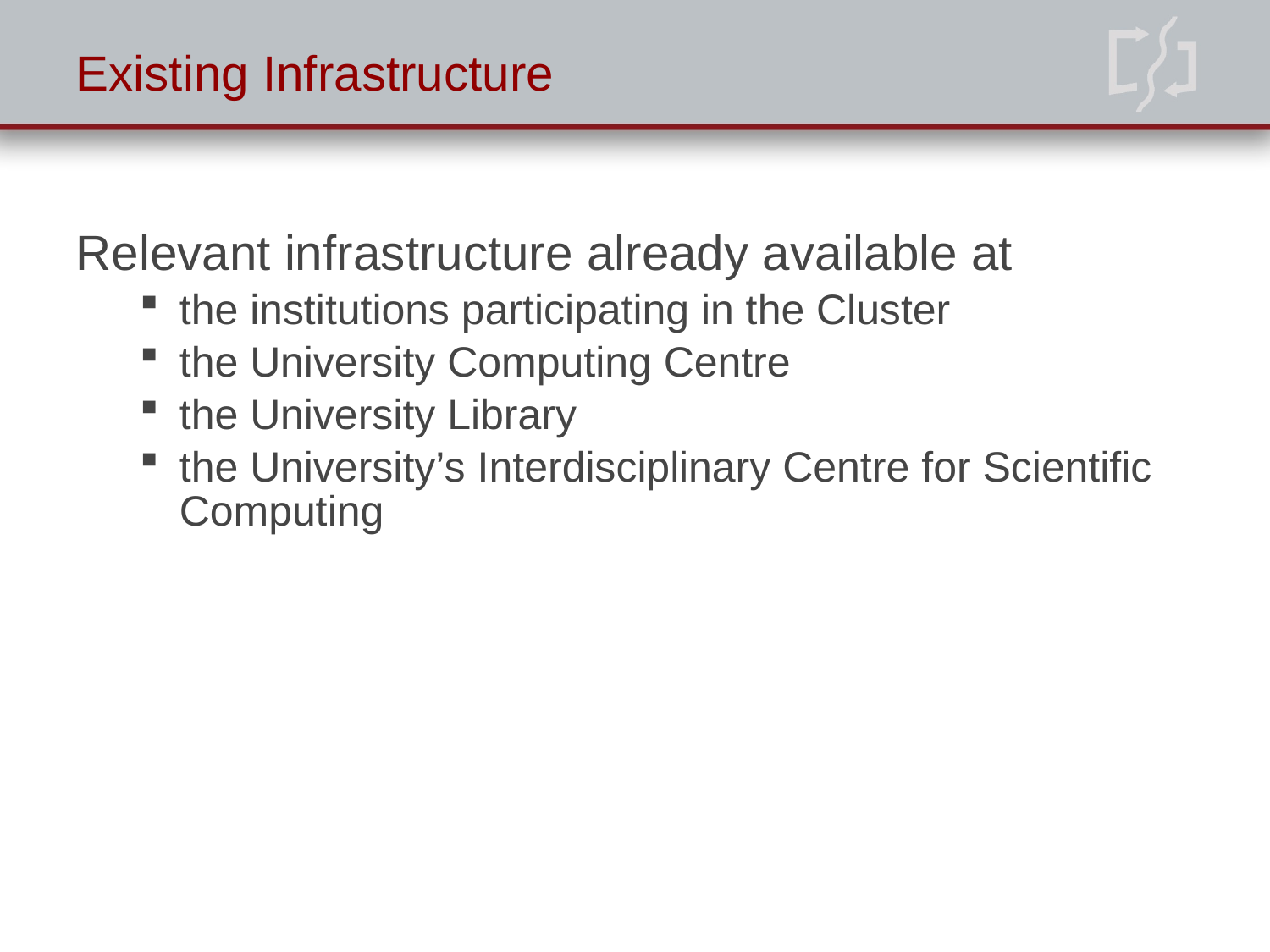

# Existing Infrastructure
Relevant infrastructure already available at
the institutions participating in the Cluster
the University Computing Centre
the University Library
the University’s Interdisciplinary Centre for Scientific Computing
11